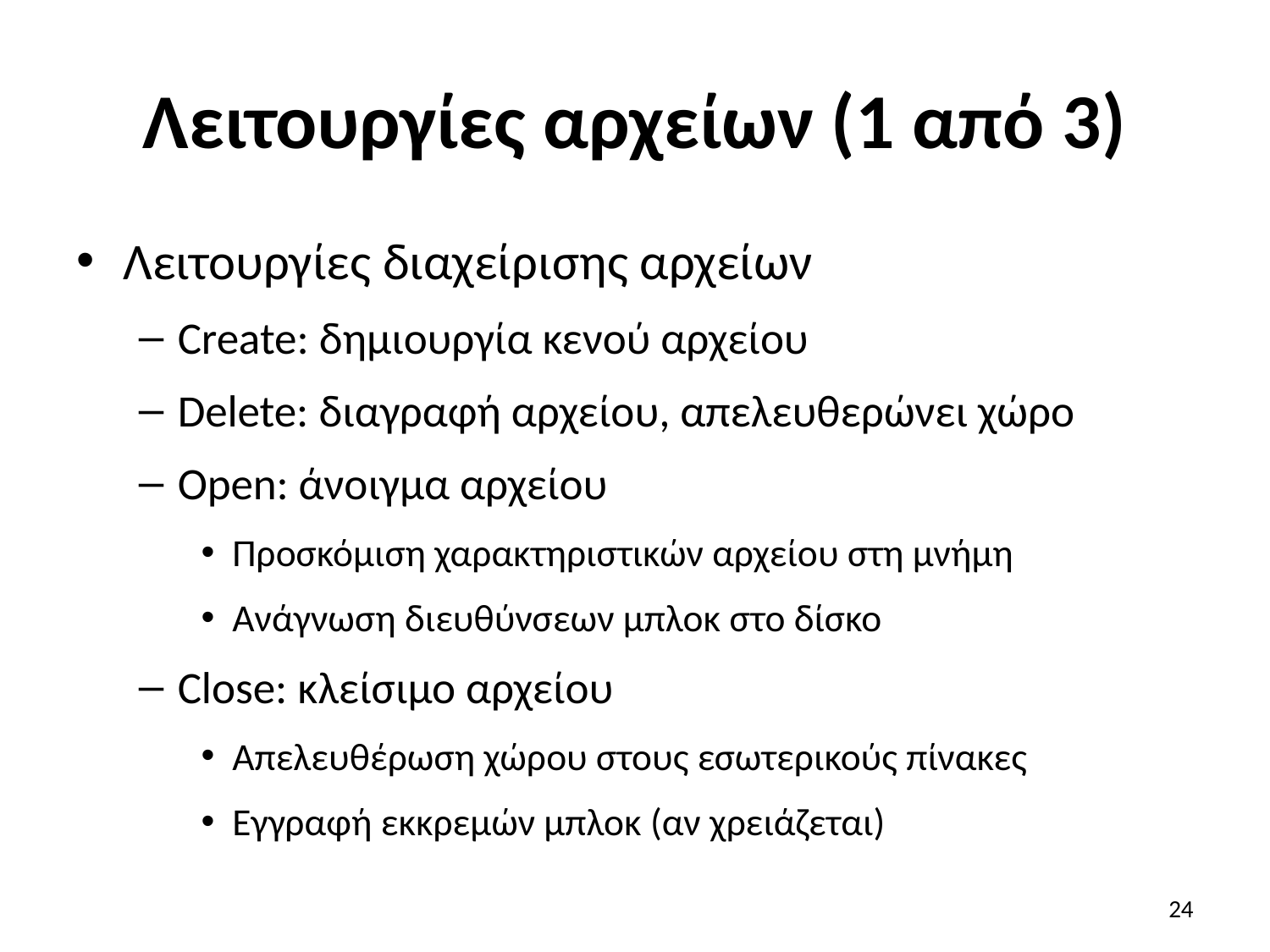

# Λειτουργίες αρχείων (1 από 3)
Λειτουργίες διαχείρισης αρχείων
Create: δημιουργία κενού αρχείου
Delete: διαγραφή αρχείου, απελευθερώνει χώρο
Open: άνοιγμα αρχείου
Προσκόμιση χαρακτηριστικών αρχείου στη μνήμη
Ανάγνωση διευθύνσεων μπλοκ στο δίσκο
Close: κλείσιμο αρχείου
Απελευθέρωση χώρου στους εσωτερικούς πίνακες
Εγγραφή εκκρεμών μπλοκ (αν χρειάζεται)
24